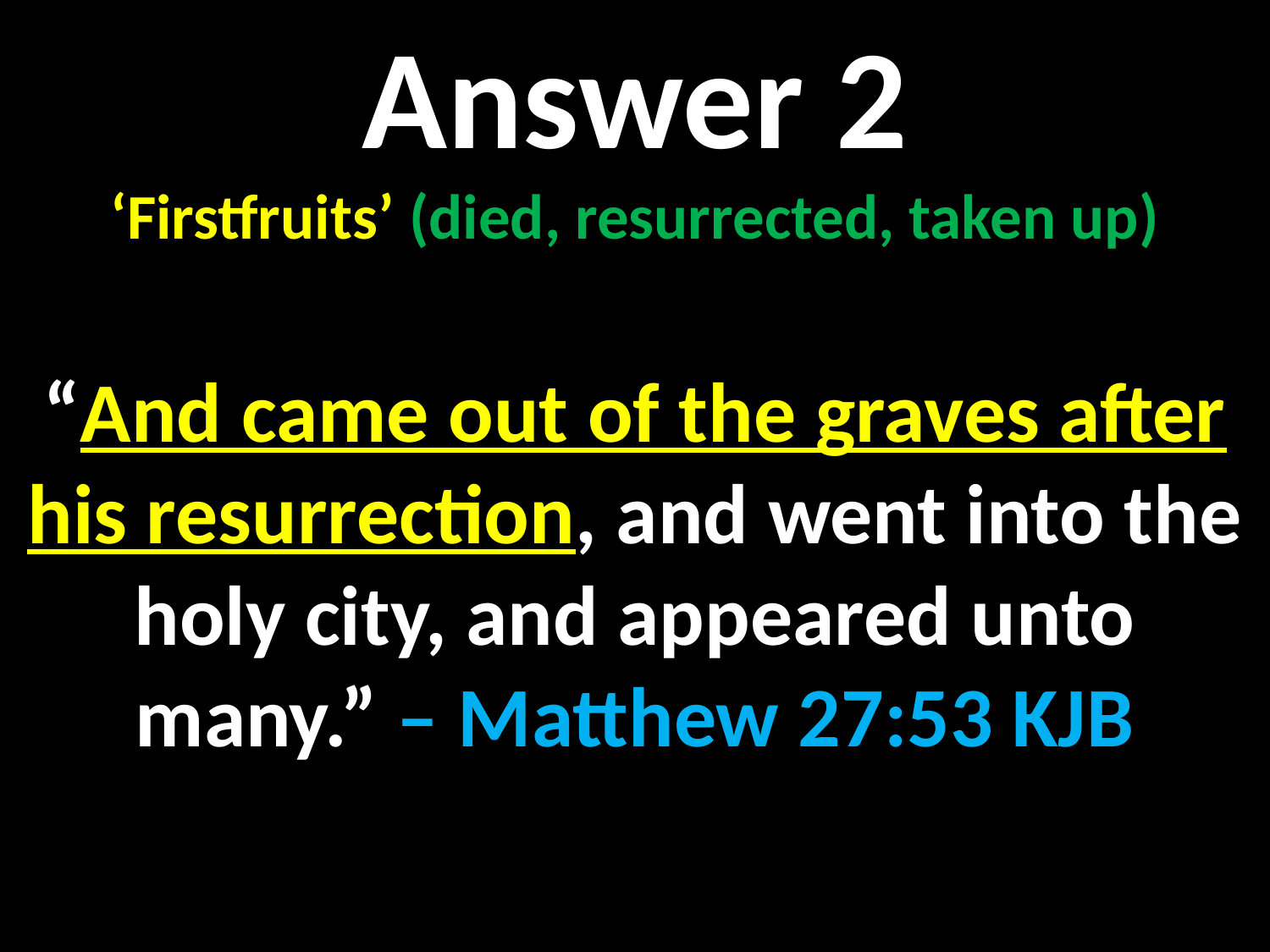

Answer 2
‘Firstfruits’ (died, resurrected, taken up)

“And came out of the graves after his resurrection, and went into the holy city, and appeared unto many.” – Matthew 27:53 KJB